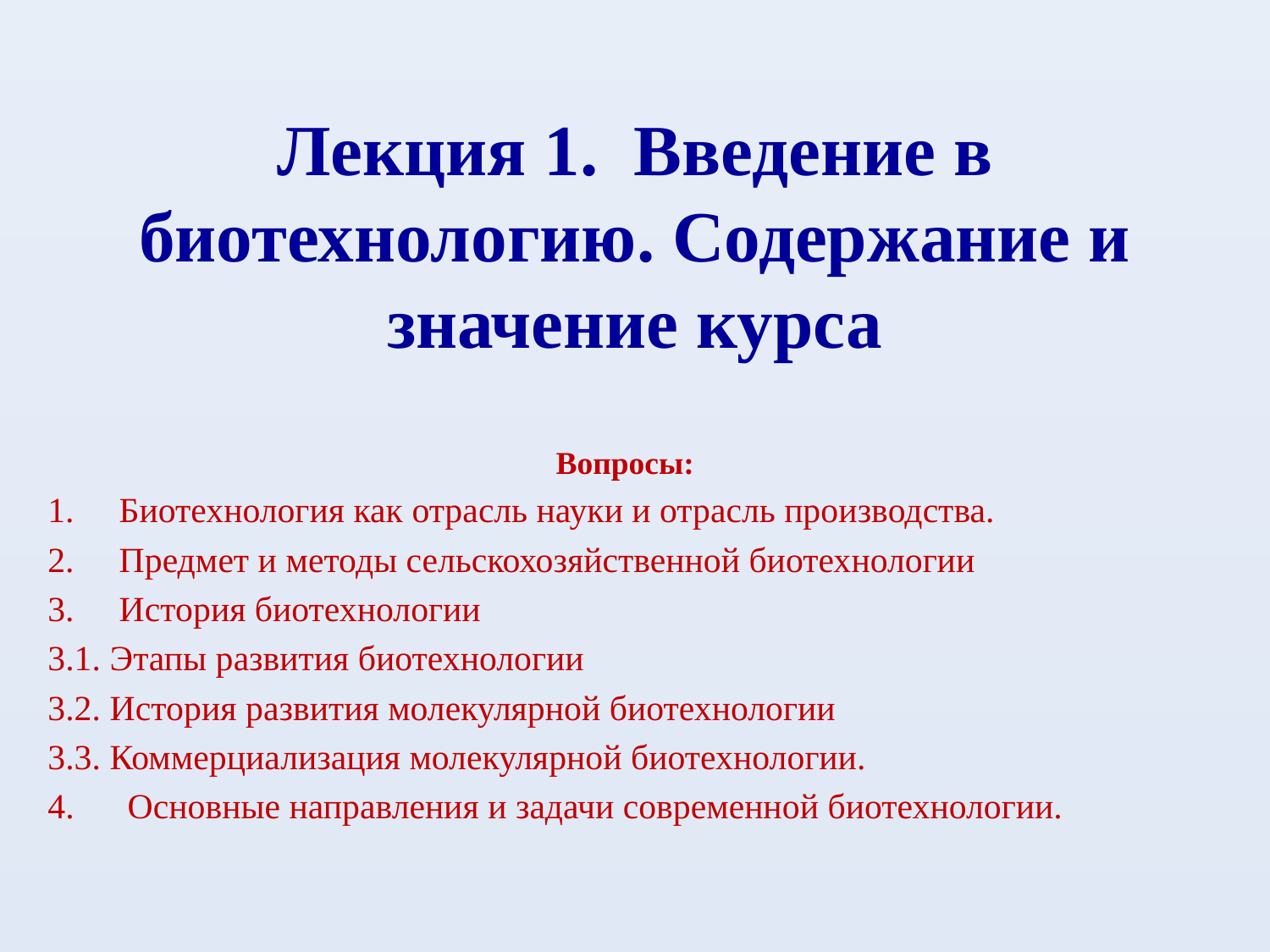

# Лекция 1.  Введение в биотехнологию. Содержание и значение курса
Вопросы:
Биотехнология как отрасль науки и отрасль производства.
Предмет и методы сельскохозяйственной биотехнологии
История биотехнологии
3.1. Этапы развития биотехнологии
3.2. История развития молекулярной биотехнологии
3.3. Коммерциализация молекулярной биотехнологии.
4.      Основные направления и задачи современной биотехнологии.